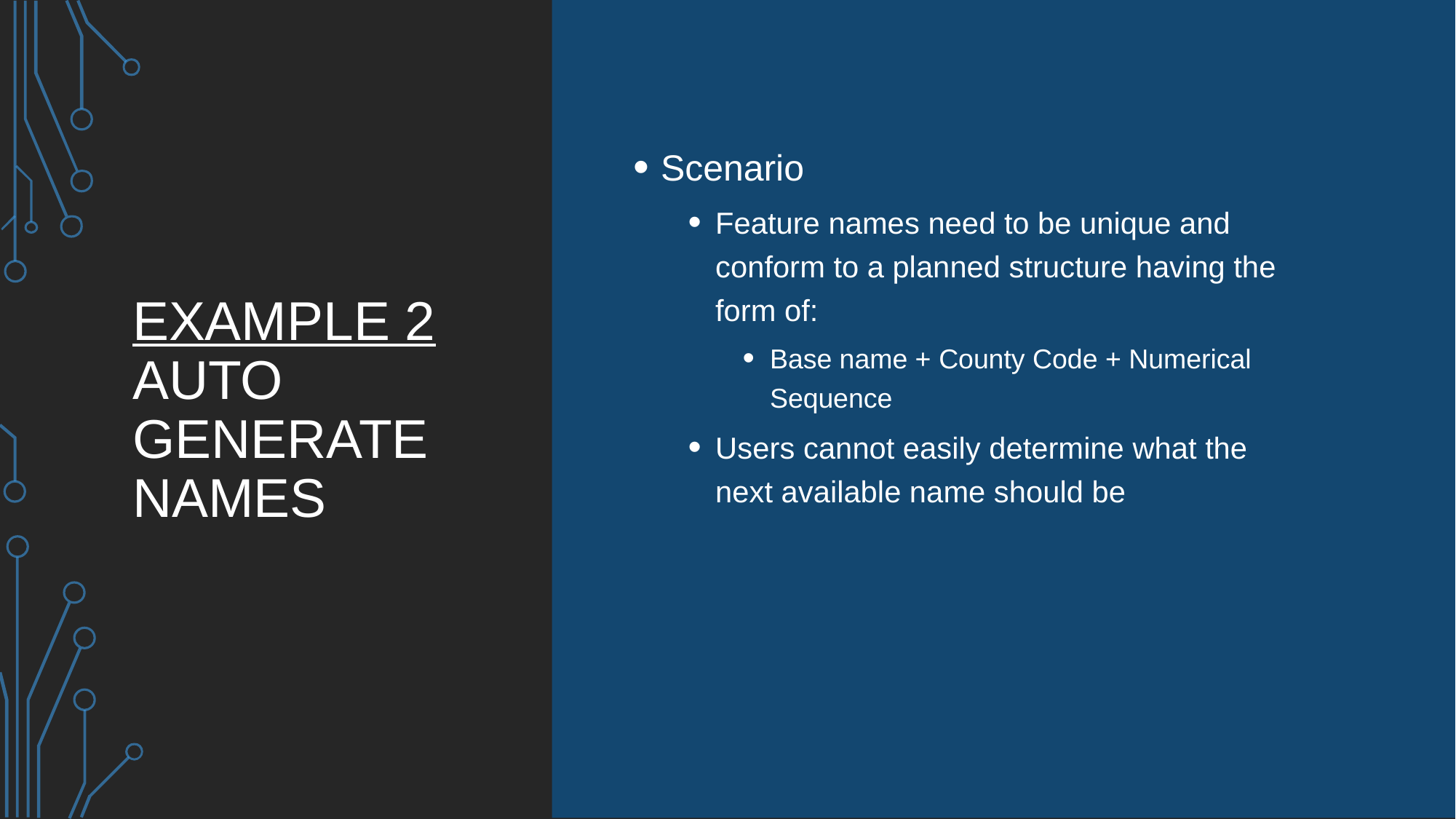

# Example 2 Auto generate names
Scenario
Feature names need to be unique and conform to a planned structure having the form of:
Base name + County Code + Numerical Sequence
Users cannot easily determine what the next available name should be